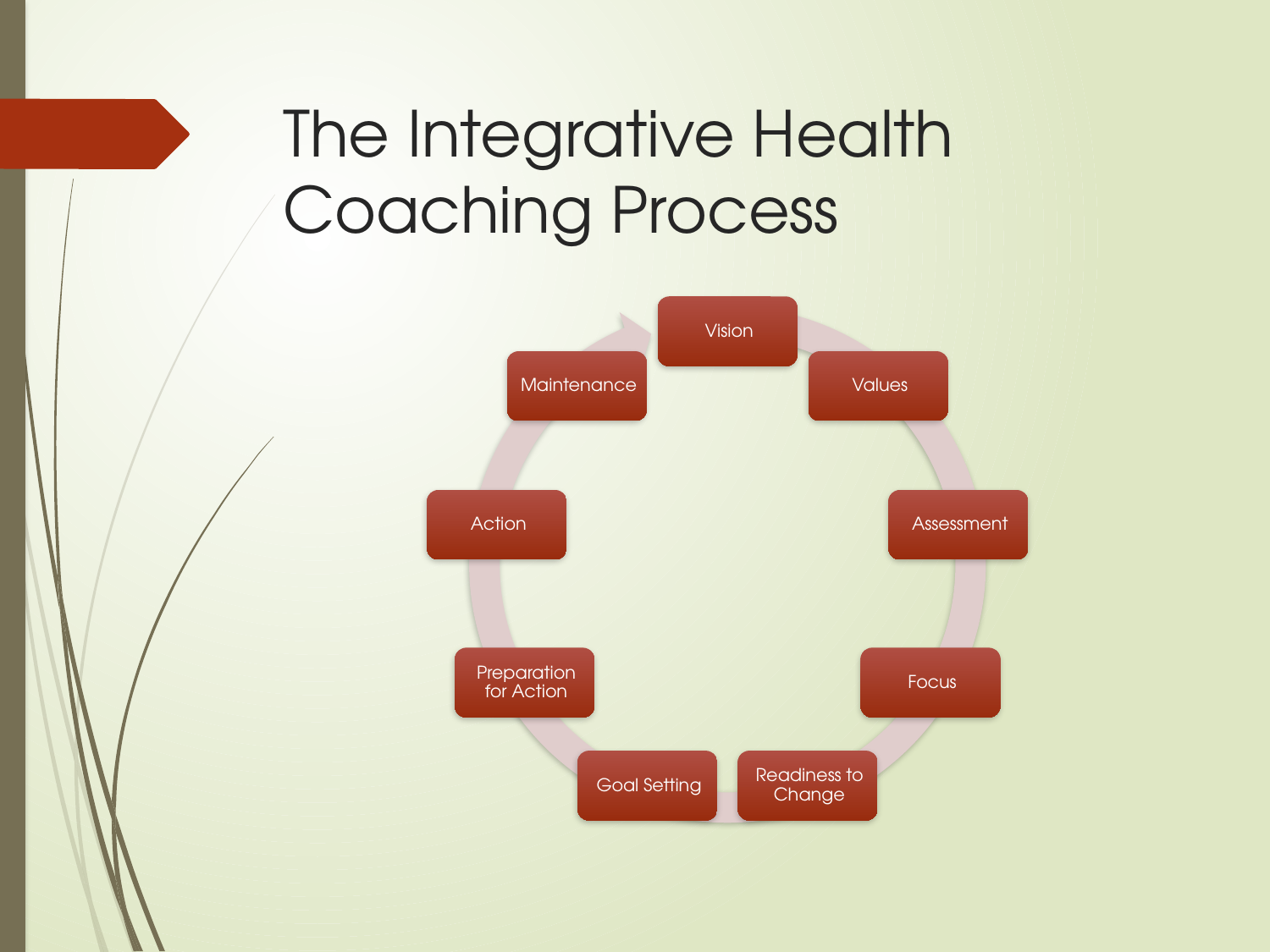

# The Integrative Health Coaching Process
Vision
Values
Assessment
Focus
Readiness to Change
Goal Setting
Preparation for Action
Action
Maintenance